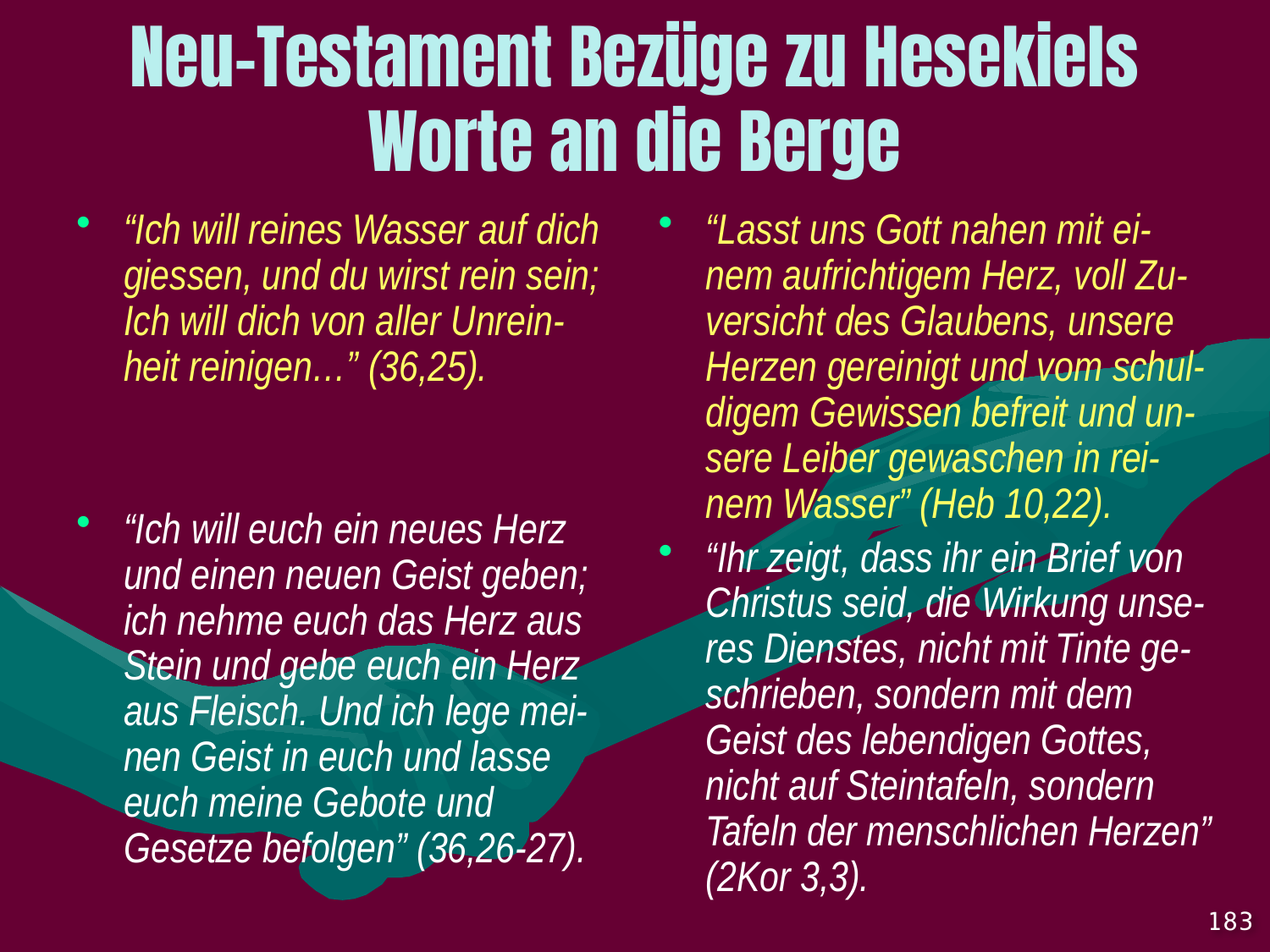

# Neu-Testament Bezüge zu Hesekiels Worte an die Berge
“Ich will reines Wasser auf dich giessen, und du wirst rein sein; Ich will dich von aller Unrein-heit reinigen…” (36,25).

“Ich will euch ein neues Herz und einen neuen Geist geben; ich nehme euch das Herz aus Stein und gebe euch ein Herz aus Fleisch. Und ich lege mei-nen Geist in euch und lasse euch meine Gebote und Gesetze befolgen” (36,26-27).
“Lasst uns Gott nahen mit ei-nem aufrichtigem Herz, voll Zu-versicht des Glaubens, unsere Herzen gereinigt und vom schul-digem Gewissen befreit und un-sere Leiber gewaschen in rei-nem Wasser” (Heb 10,22).
“Ihr zeigt, dass ihr ein Brief von Christus seid, die Wirkung unse-res Dienstes, nicht mit Tinte ge-schrieben, sondern mit dem Geist des lebendigen Gottes, nicht auf Steintafeln, sondern Tafeln der menschlichen Herzen” (2Kor 3,3).
183